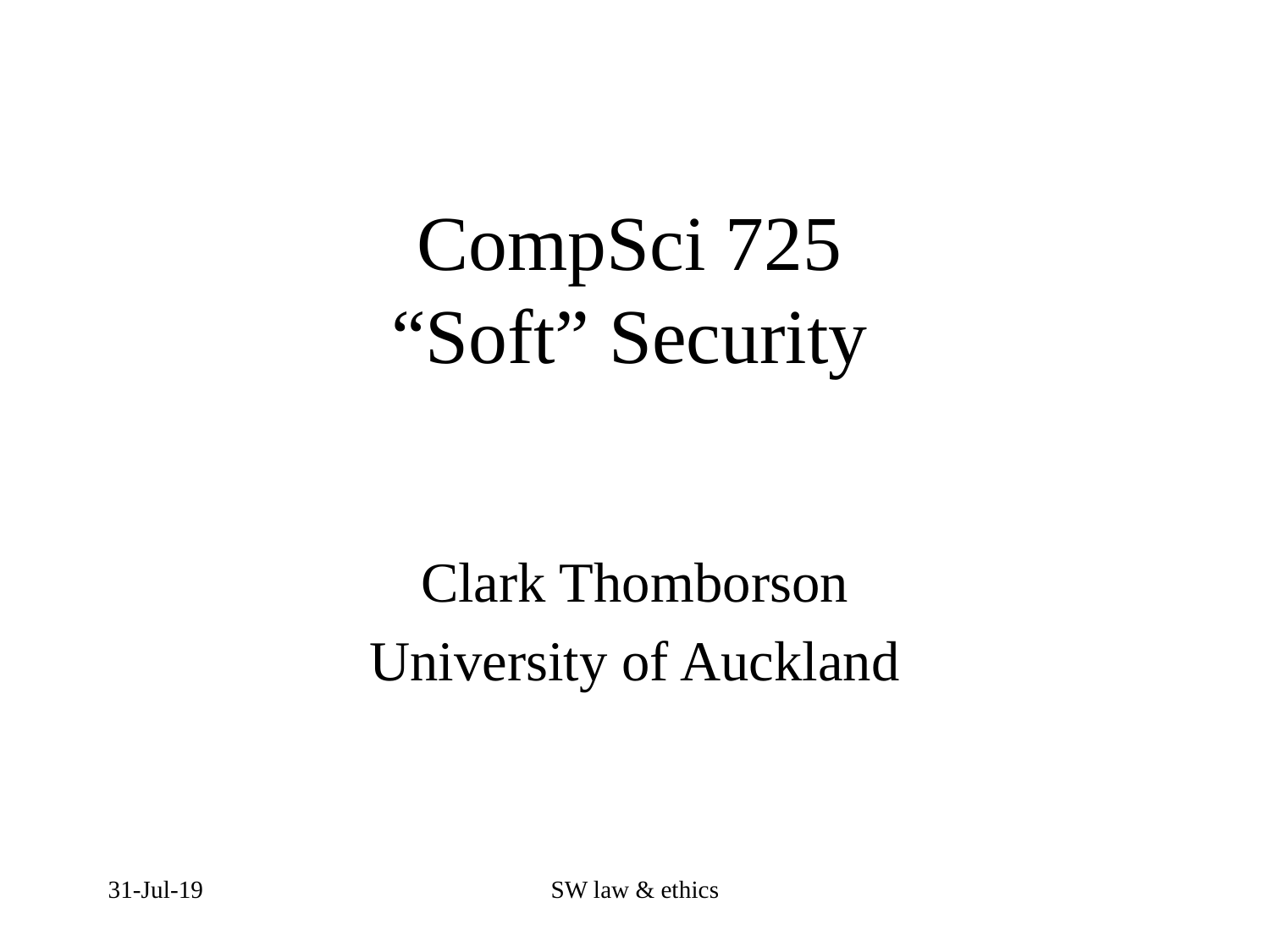

# CompSci 725 “Soft” Security
Clark Thomborson
University of Auckland
31-Jul-19
SW law & ethics